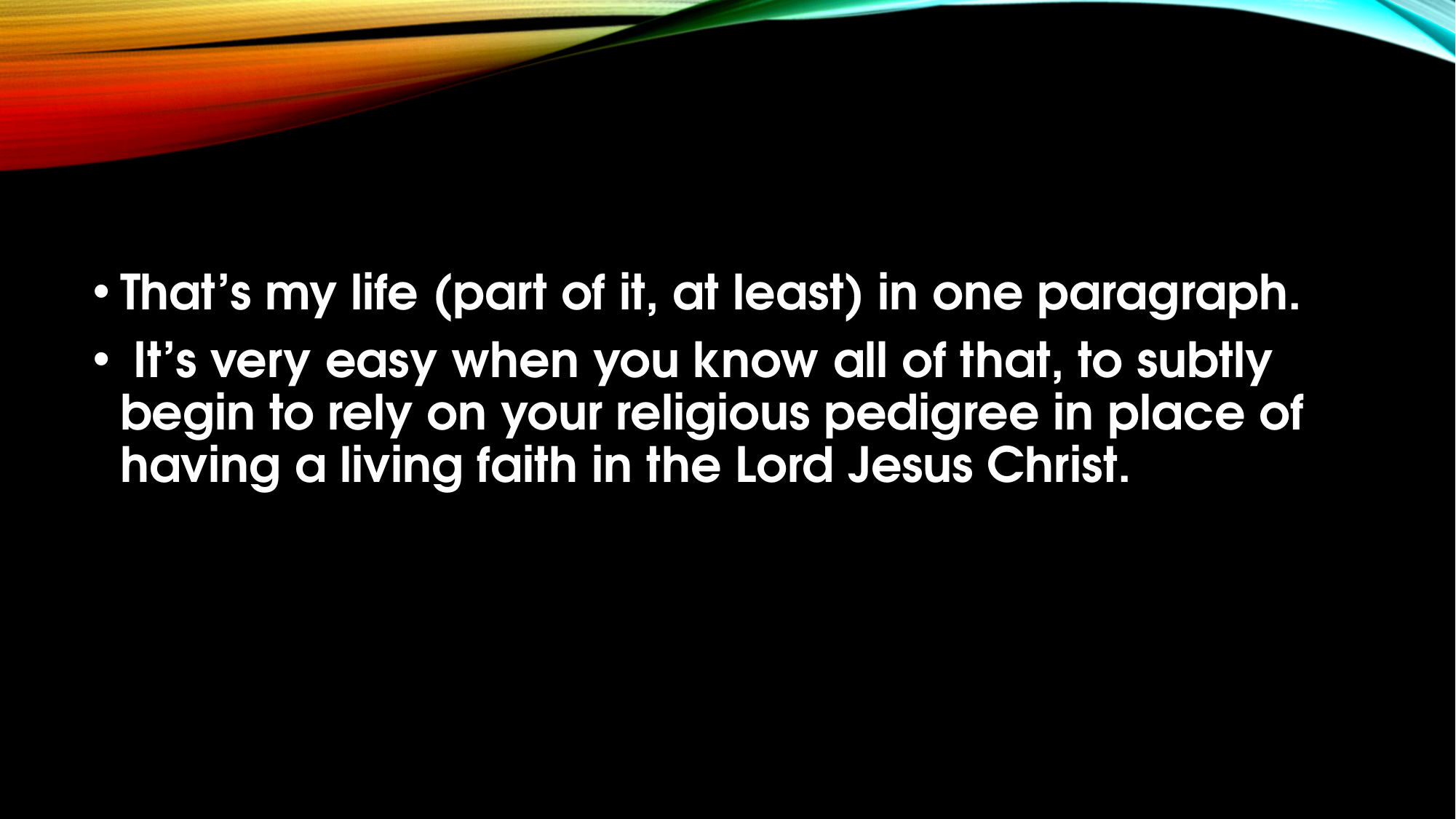

#
That’s my life (part of it, at least) in one paragraph.
 It’s very easy when you know all of that, to subtly begin to rely on your religious pedigree in place of having a living faith in the Lord Jesus Christ.